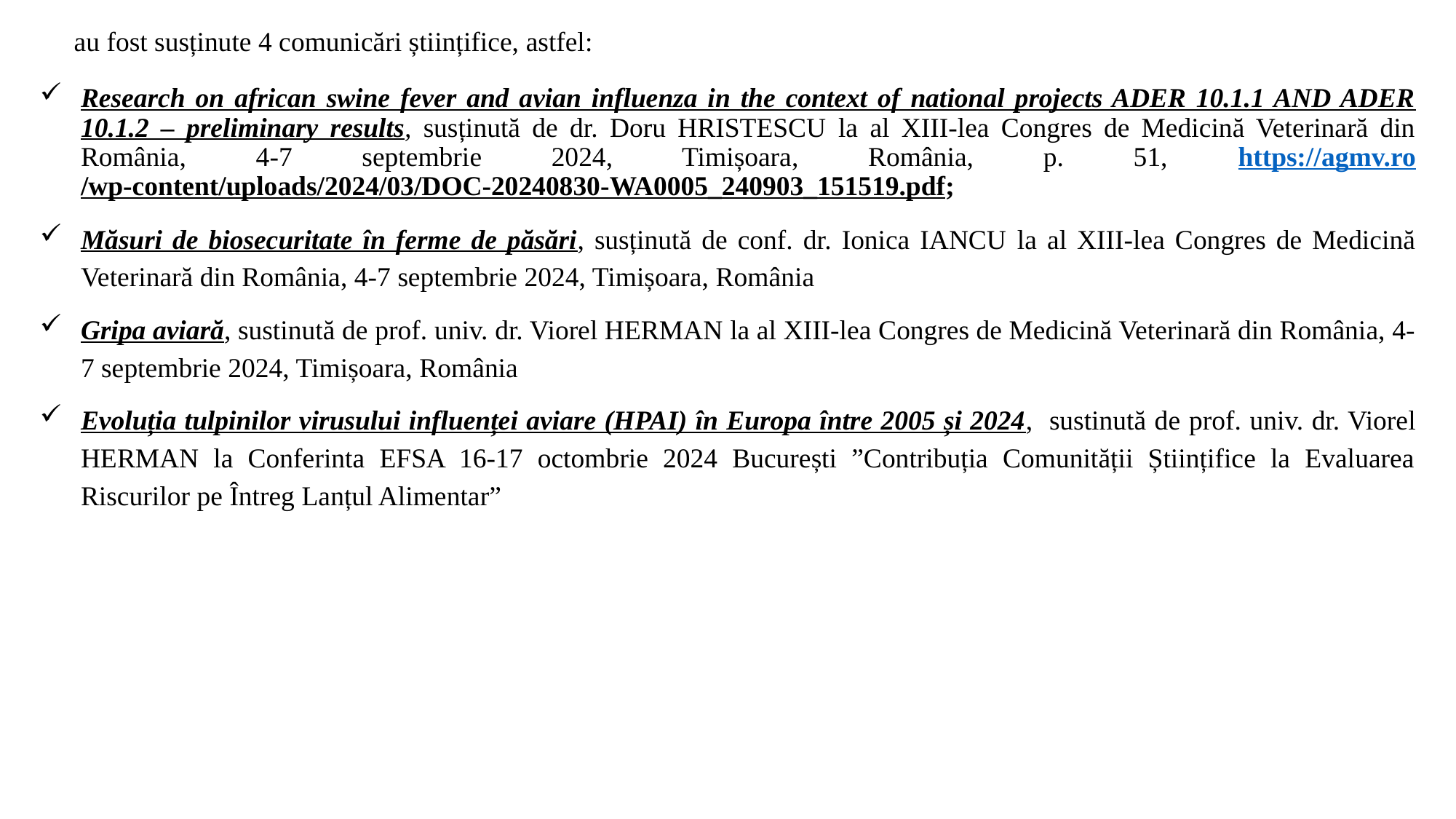

au fost susținute 4 comunicări științifice, astfel:
Research on african swine fever and avian influenza in the context of national projects ADER 10.1.1 AND ADER 10.1.2 – preliminary results, susținută de dr. Doru HRISTESCU la al XIII-lea Congres de Medicină Veterinară din România, 4-7 septembrie 2024, Timișoara, România, p. 51, https://agmv.ro/wp-content/uploads/2024/03/DOC-20240830-WA0005_240903_151519.pdf;
Măsuri de biosecuritate în ferme de păsări, susținută de conf. dr. Ionica IANCU la al XIII-lea Congres de Medicină Veterinară din România, 4-7 septembrie 2024, Timișoara, România
Gripa aviară, sustinută de prof. univ. dr. Viorel HERMAN la al XIII-lea Congres de Medicină Veterinară din România, 4-7 septembrie 2024, Timișoara, România
Evoluția tulpinilor virusului influenței aviare (HPAI) în Europa între 2005 și 2024,  sustinută de prof. univ. dr. Viorel HERMAN la Conferinta EFSA 16-17 octombrie 2024 București ”Contribuția Comunității Științifice la Evaluarea Riscurilor pe Întreg Lanțul Alimentar”